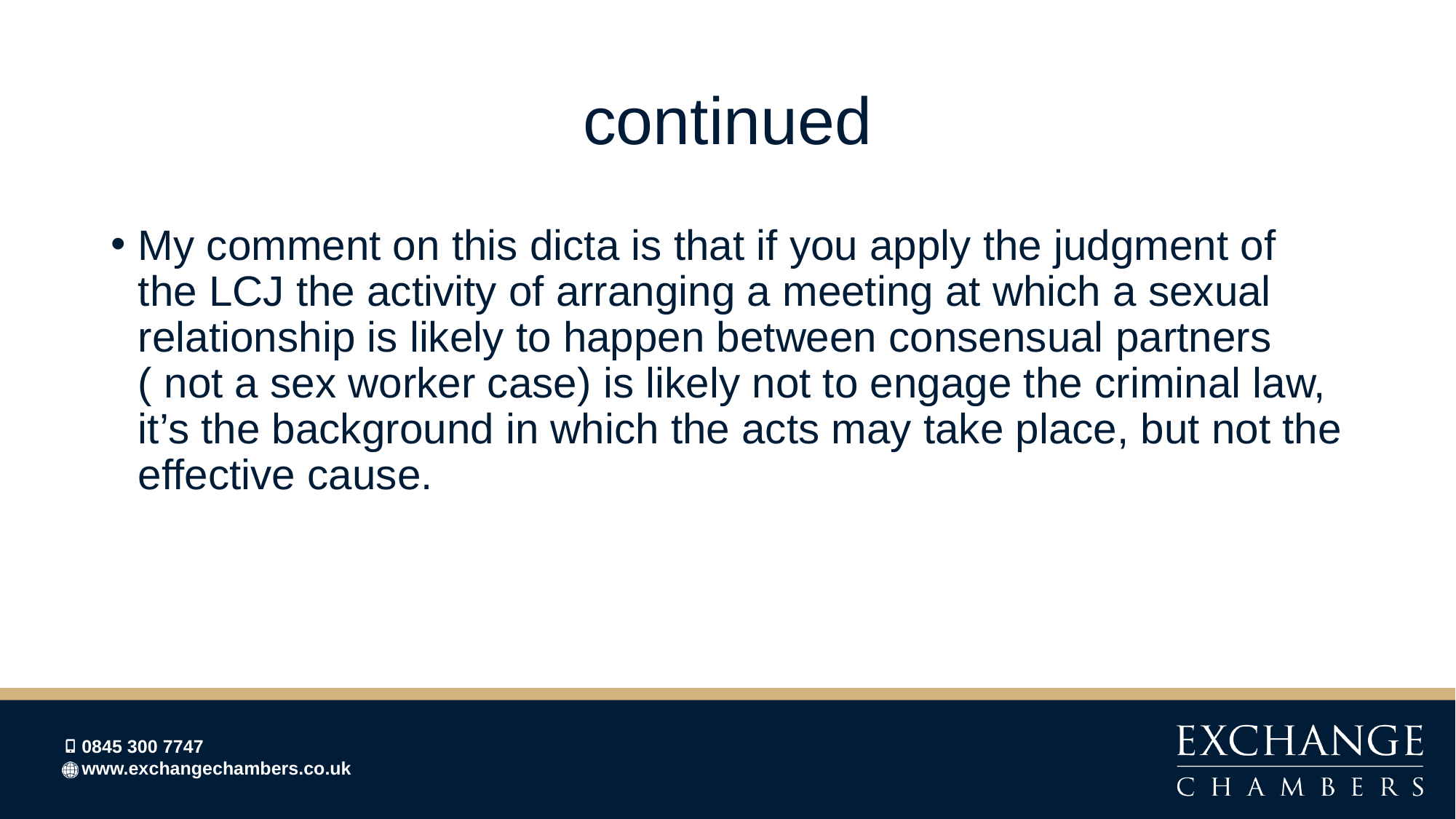

# continued
My comment on this dicta is that if you apply the judgment of the LCJ the activity of arranging a meeting at which a sexual relationship is likely to happen between consensual partners ( not a sex worker case) is likely not to engage the criminal law, it’s the background in which the acts may take place, but not the effective cause.